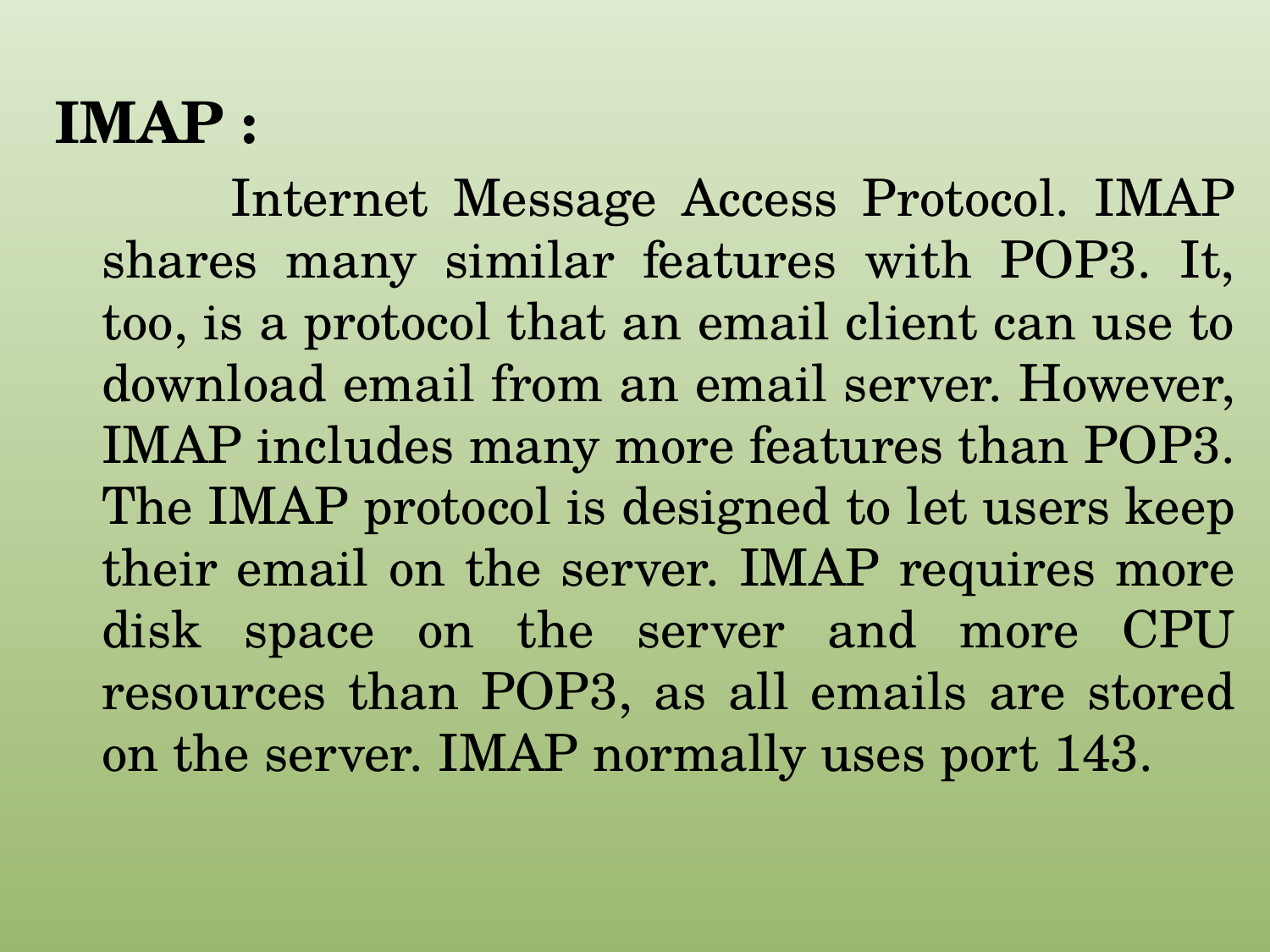

IMAP :
       Internet Message Access Protocol. IMAP shares many similar features with POP3. It, too, is a protocol that an email client can use to download email from an email server. However, IMAP includes many more features than POP3. The IMAP protocol is designed to let users keep their email on the server. IMAP requires more disk space on the server and more CPU resources than POP3, as all emails are stored on the server. IMAP normally uses port 143.